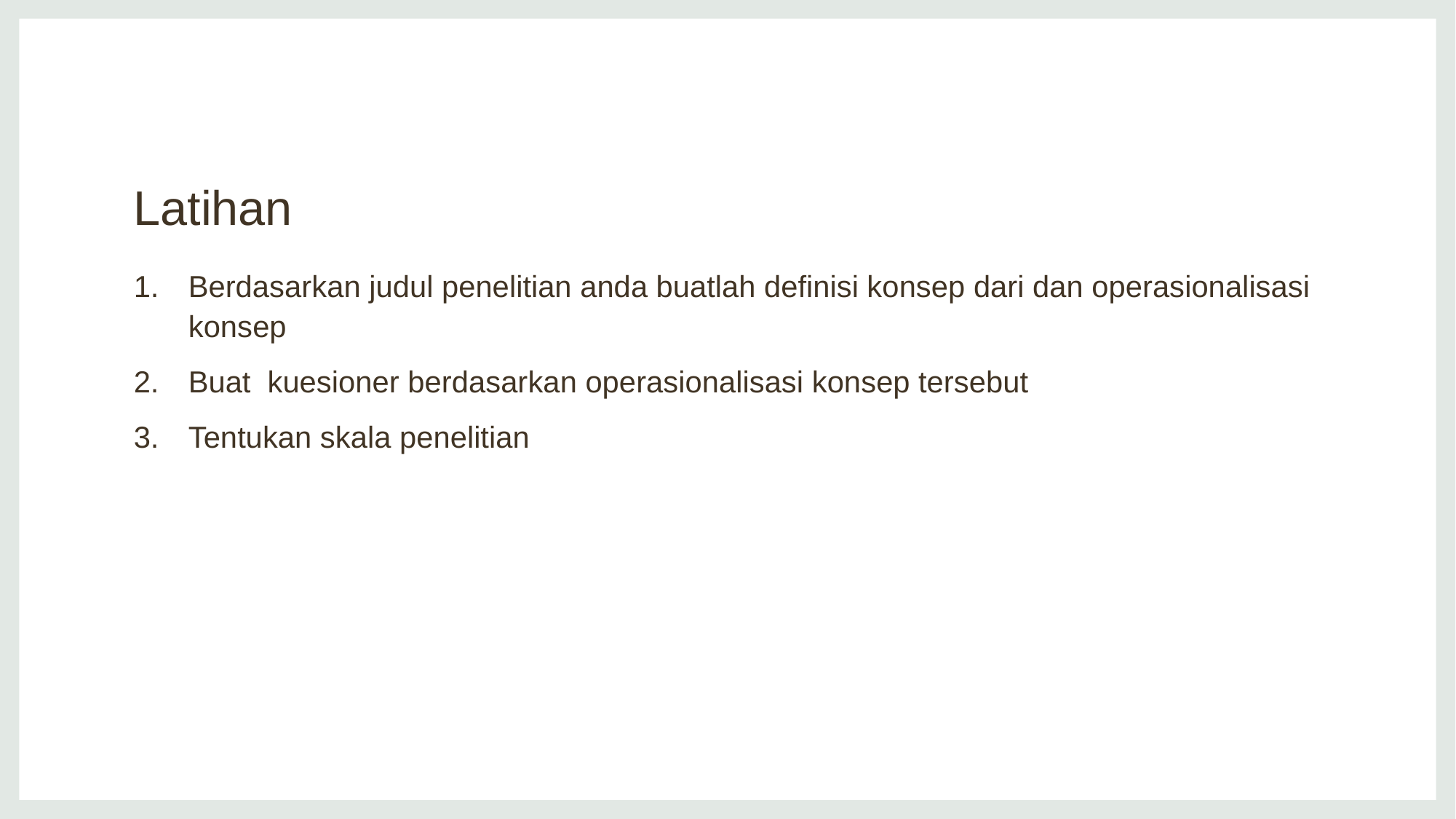

# Latihan
Berdasarkan judul penelitian anda buatlah definisi konsep dari dan operasionalisasi konsep
Buat  kuesioner berdasarkan operasionalisasi konsep tersebut
Tentukan skala penelitian